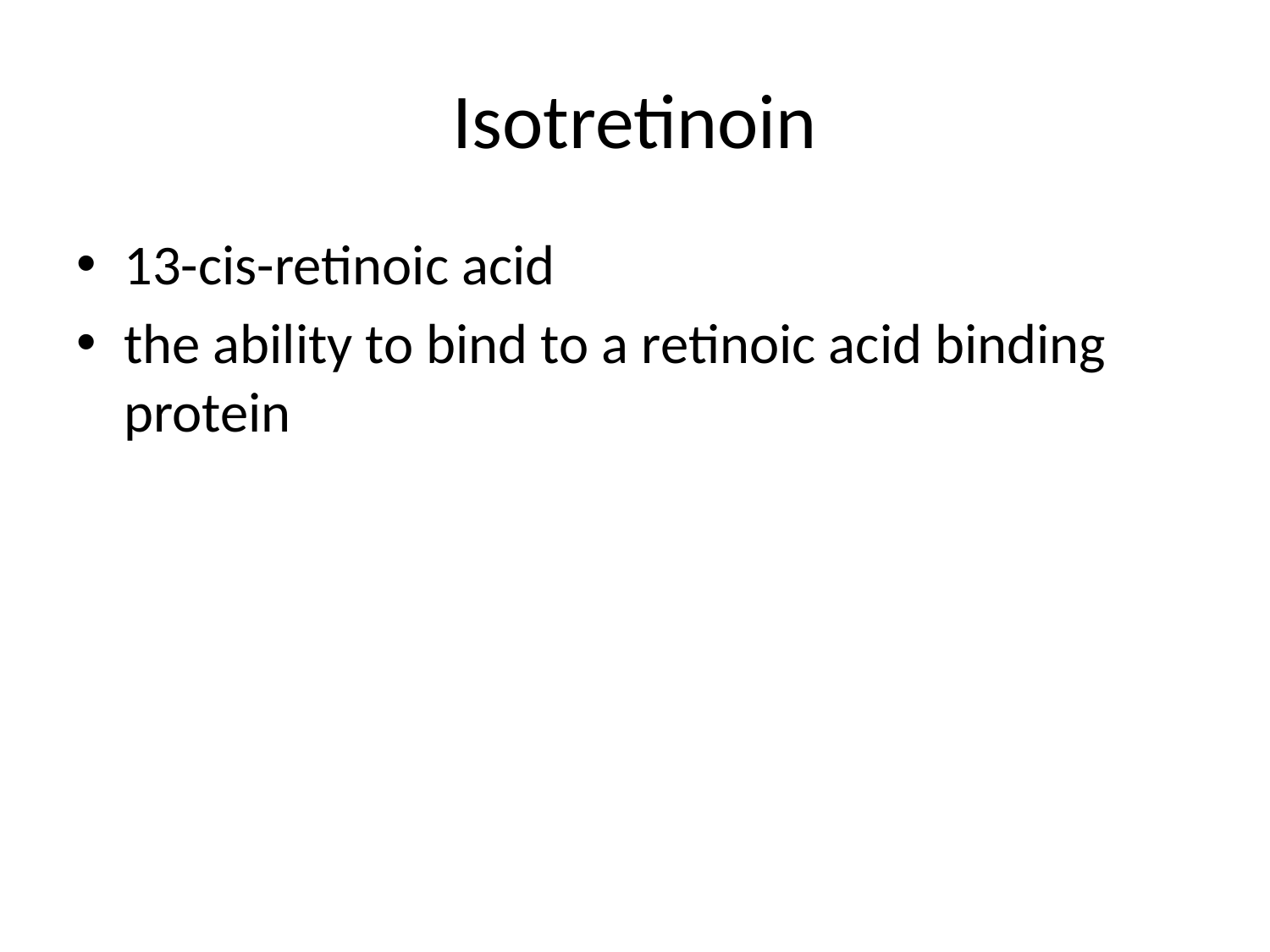

# Isotretinoin
13-cis-retinoic acid
the ability to bind to a retinoic acid binding protein